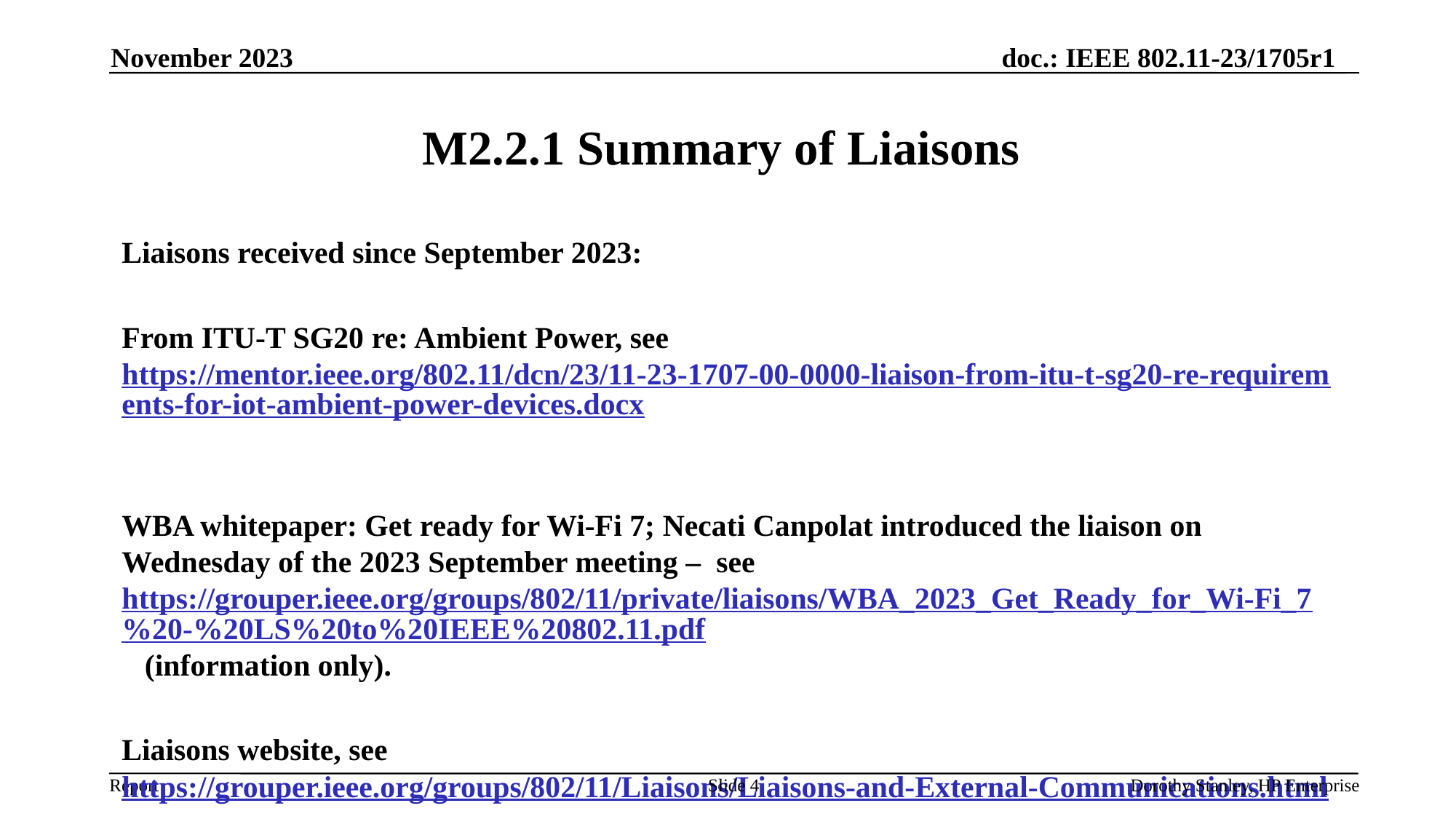

November 2023
# M2.2.1 Summary of Liaisons
Liaisons received since September 2023:

From ITU-T SG20 re: Ambient Power, see https://mentor.ieee.org/802.11/dcn/23/11-23-1707-00-0000-liaison-from-itu-t-sg20-re-requirements-for-iot-ambient-power-devices.docx

WBA whitepaper: Get ready for Wi-Fi 7; Necati Canpolat introduced the liaison on Wednesday of the 2023 September meeting –  see https://grouper.ieee.org/groups/802/11/private/liaisons/WBA_2023_Get_Ready_for_Wi-Fi_7%20-%20LS%20to%20IEEE%20802.11.pdf   (information only).

Liaisons website, see https://grouper.ieee.org/groups/802/11/Liaisons/Liaisons-and-External-Communications.html

Slide 4
Dorothy Stanley, HP Enterprise